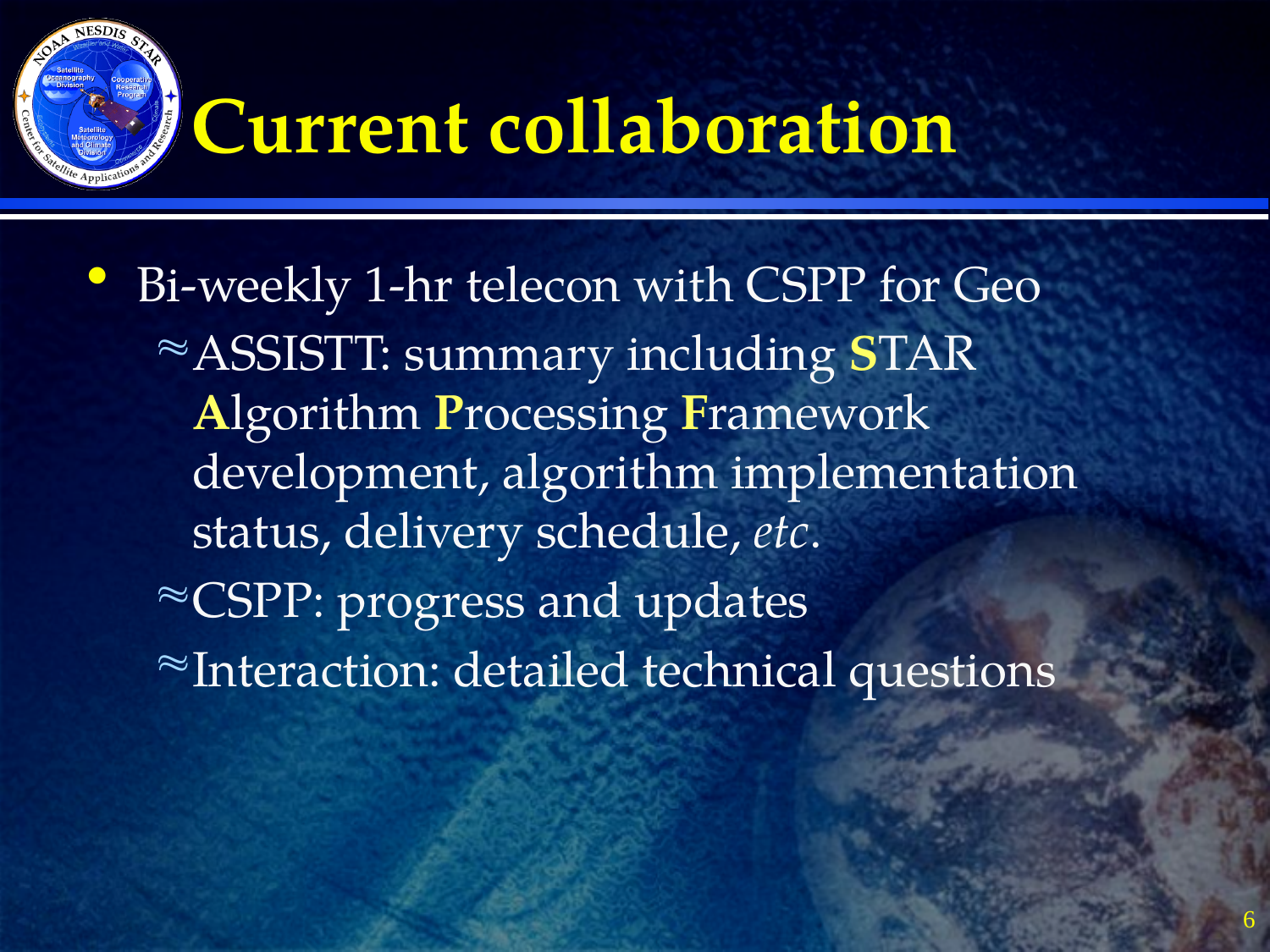

# Current collaboration
Bi-weekly 1-hr telecon with CSPP for Geo
ASSISTT: summary including STAR Algorithm Processing Framework development, algorithm implementation status, delivery schedule, etc.
CSPP: progress and updates
Interaction: detailed technical questions

6